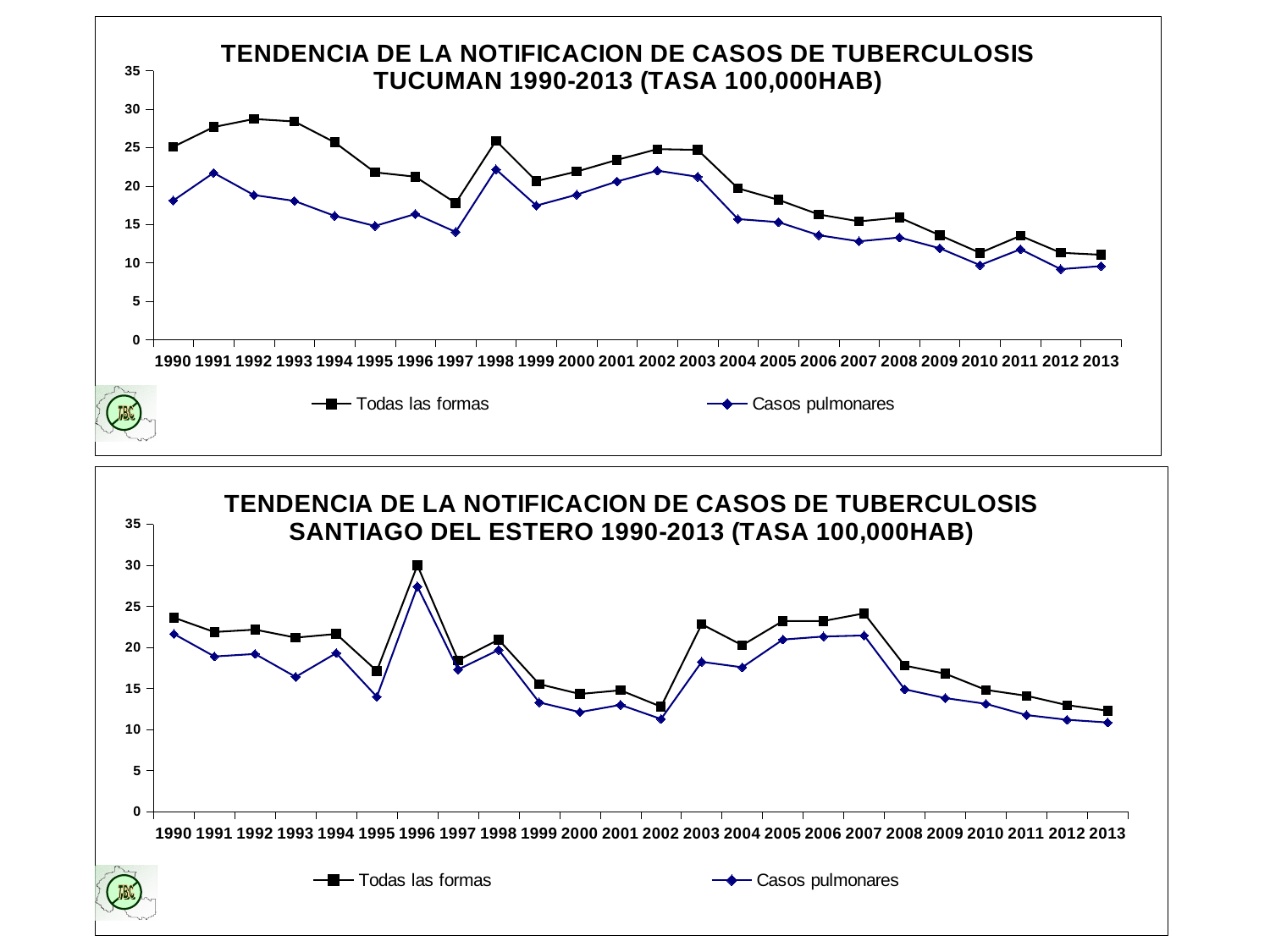

### Chart: TENDENCIA DE LA NOTIFICACION DE CASOS DE TUBERCULOSIS
TUCUMAN 1990-2013 (TASA 100,000HAB)

| Category | Todas las formas | Casos pulmonares |
|---|---|---|
| 1990 | 25.110000000000024 | 18.110000000000024 |
| 1991 | 27.67 | 21.71 |
| 1992 | 28.72 | 18.82 |
| 1993 | 28.4 | 18.06 |
| 1994 | 25.69 | 16.110000000000024 |
| 1995 | 21.779999999999987 | 14.8 |
| 1996 | 21.21 | 16.36 |
| 1997 | 17.79 | 14.03 |
| 1998 | 25.89 | 22.17 |
| 1999 | 20.650000000000023 | 17.45 |
| 2000 | 21.88 | 18.87 |
| 2001 | 23.4 | 20.6 |
| 2002 | 24.8 | 22.0 |
| 2003 | 24.7 | 21.2 |
| 2004 | 19.7 | 15.7 |
| 2005 | 18.2 | 15.3 |
| 2006 | 16.3 | 13.6 |
| 2007 | 15.4 | 12.8 |
| 2008 | 15.9 | 13.3 |
| 2009 | 13.6 | 11.9 |
| 2010 | 11.3 | 9.700000000000001 |
| 2011 | 13.53 | 11.77 |
| 2012 | 11.31 | 9.18 |
| 2013 | 11.049617893993926 | 9.580593549705727 |

### Chart: TENDENCIA DE LA NOTIFICACION DE CASOS DE TUBERCULOSIS
SANTIAGO DEL ESTERO 1990-2013 (TASA 100,000HAB)

| Category | Todas las formas | Casos pulmonares |
|---|---|---|
| 1990 | 23.630000000000024 | 21.650000000000023 |
| 1991 | 21.88 | 18.9 |
| 1992 | 22.17 | 19.2 |
| 1993 | 21.2 | 16.41 |
| 1994 | 21.64 | 19.31 |
| 1995 | 17.14 | 14.0 |
| 1996 | 30.0 | 27.419999999999987 |
| 1997 | 18.43 | 17.31 |
| 1998 | 20.95 | 19.7 |
| 1999 | 15.53 | 13.3 |
| 2000 | 14.33 | 12.12 |
| 2001 | 14.78 | 13.0 |
| 2002 | 12.78 | 11.28 |
| 2003 | 22.830000000000005 | 18.239999999999988 |
| 2004 | 20.27 | 17.579999999999988 |
| 2005 | 23.22 | 20.959999999999987 |
| 2006 | 23.22 | 21.330000000000005 |
| 2007 | 24.150000000000023 | 21.459999999999987 |
| 2008 | 17.779999999999987 | 14.9 |
| 2009 | 16.8 | 13.83 |
| 2010 | 14.83 | 13.129999999999999 |
| 2011 | 14.11 | 11.76 |
| 2012 | 12.97 | 11.19 |
| 2013 | 12.287357406314369 | 10.861146278795772 |